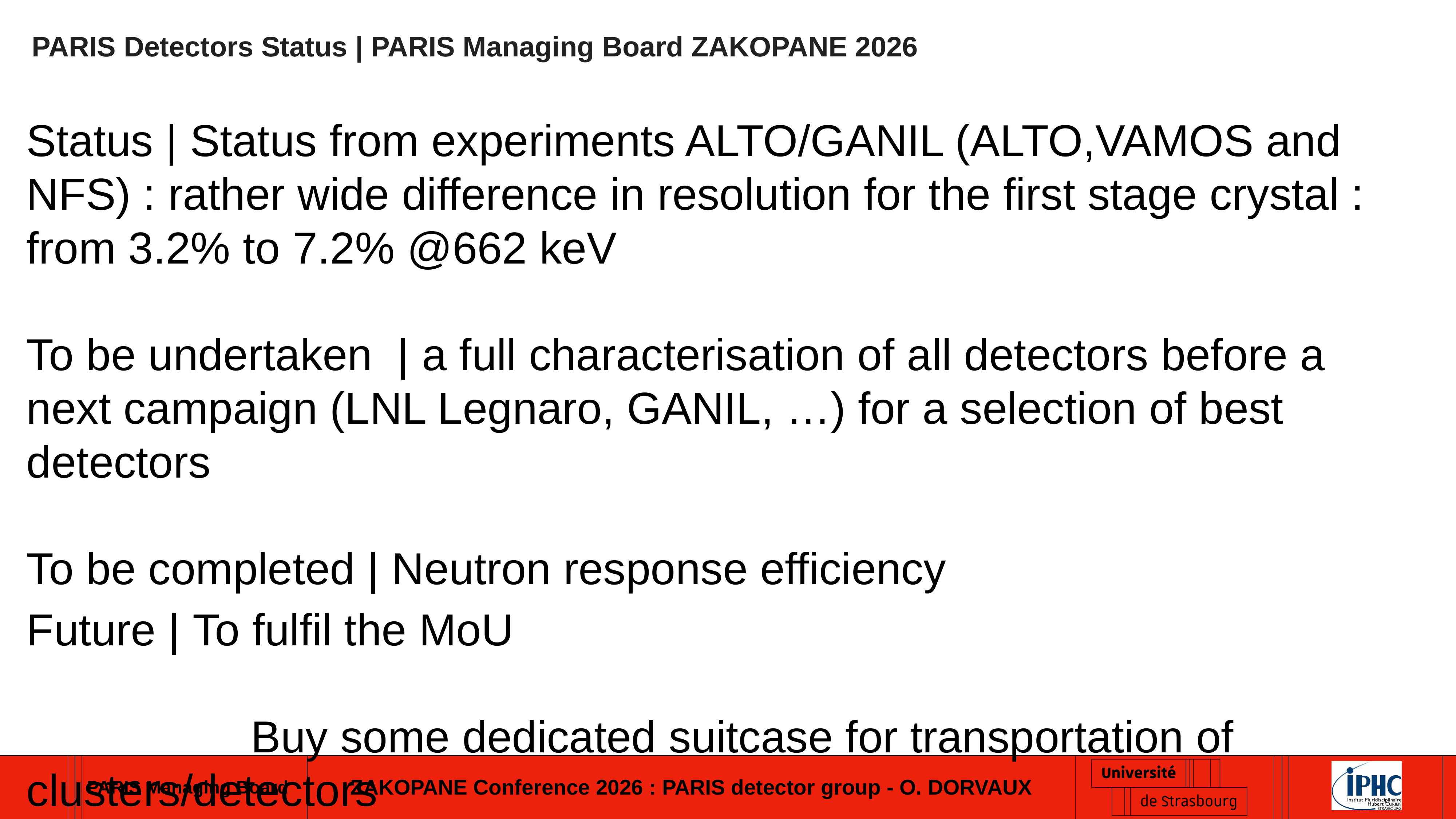

PARIS Detectors Status | PARIS Managing Board ZAKOPANE 2026

Status | Status from experiments ALTO/GANIL (ALTO,VAMOS and NFS) : rather wide difference in resolution for the first stage crystal : from 3.2% to 7.2% @662 keV
To be undertaken  | a full characterisation of all detectors before a next campaign (LNL Legnaro, GANIL, …) for a selection of best detectors
To be completed | Neutron response efficiency
Future | To fulfil the MoU
                  Buy some dedicated suitcase for transportation of clusters/detectors
7